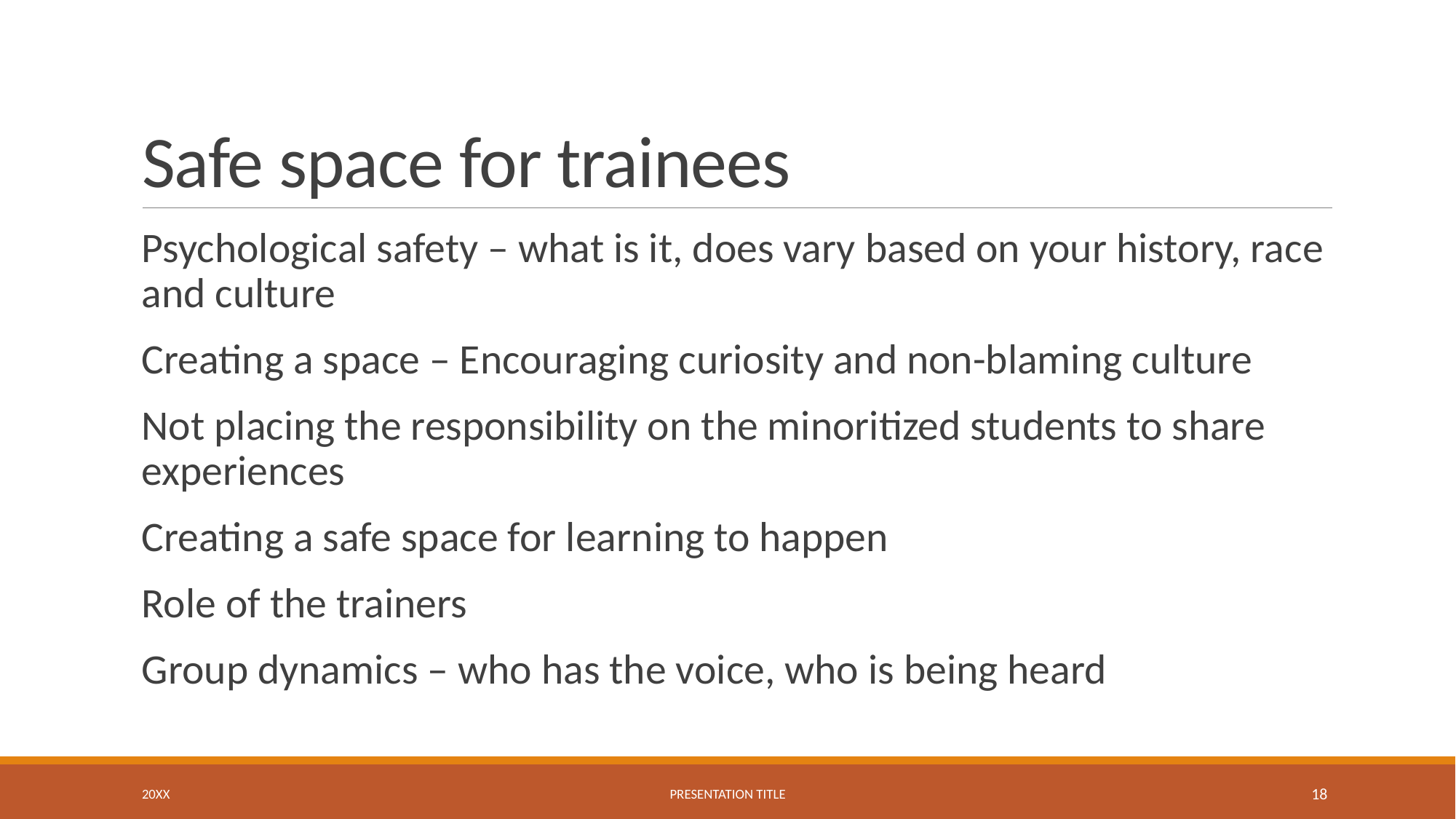

# Safe space for trainees
Psychological safety – what is it, does vary based on your history, race and culture
Creating a space – Encouraging curiosity and non-blaming culture
Not placing the responsibility on the minoritized students to share experiences
Creating a safe space for learning to happen
Role of the trainers
Group dynamics – who has the voice, who is being heard

20XX
presentation title
18